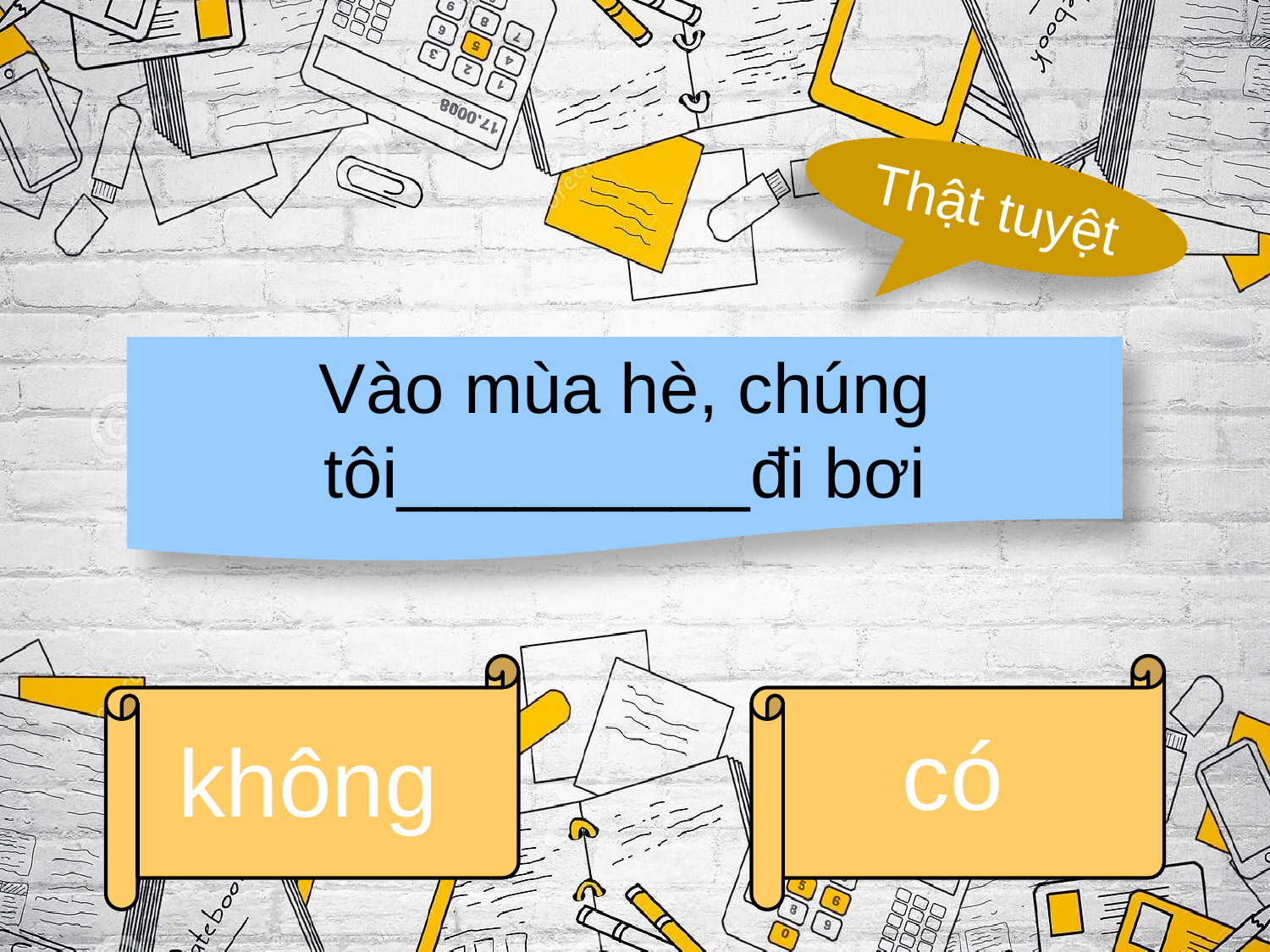

Thật tuyệt
Vào mùa hè, chúng tôi_________đi bơi

có
không